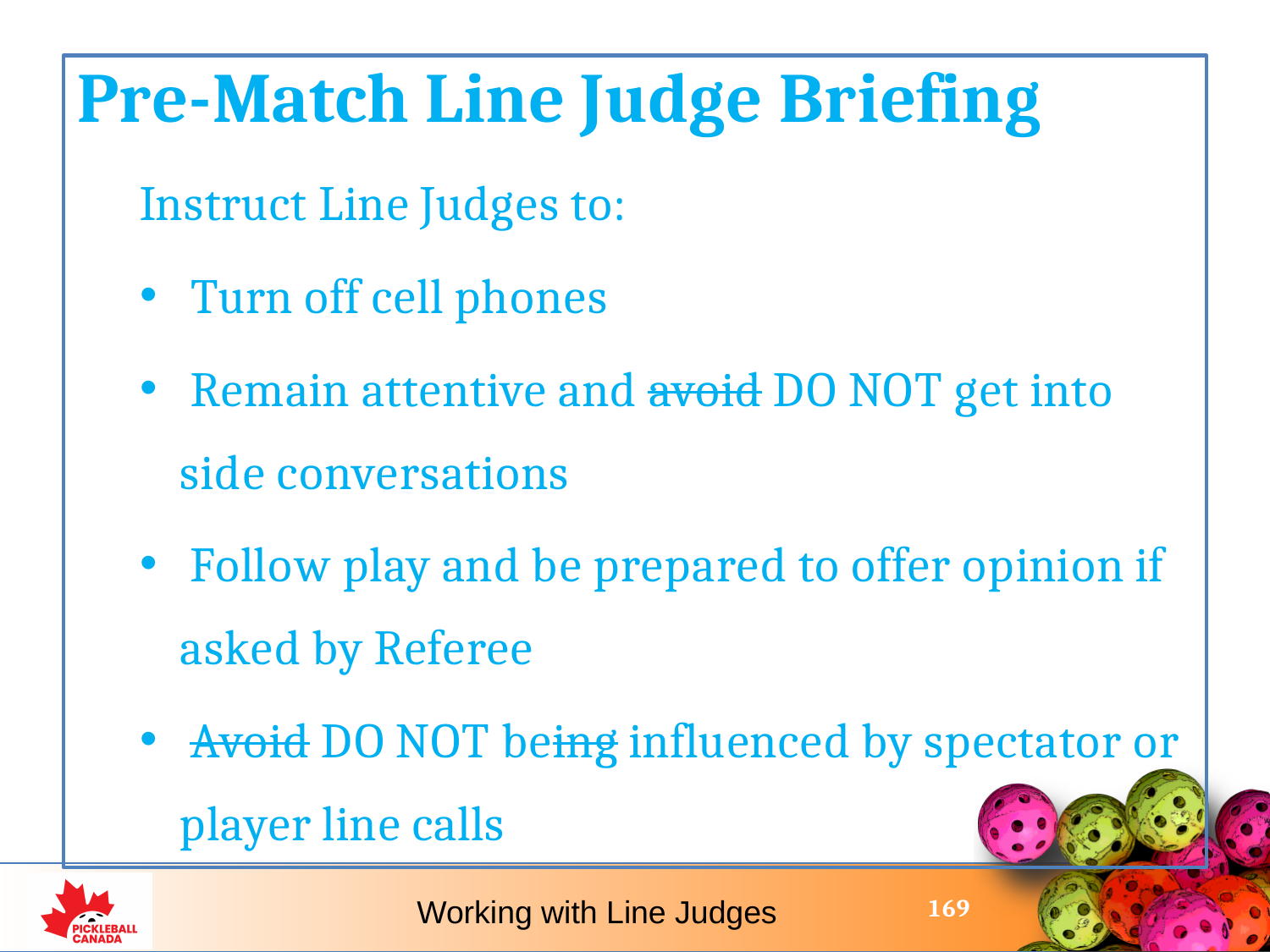

Pre-Match Line Judge Briefing
Instruct Line Judges to:
 Turn off cell phones
 Remain attentive and avoid DO NOT get into side conversations
 Follow play and be prepared to offer opinion if asked by Referee
 Avoid DO NOT being influenced by spectator or player line calls